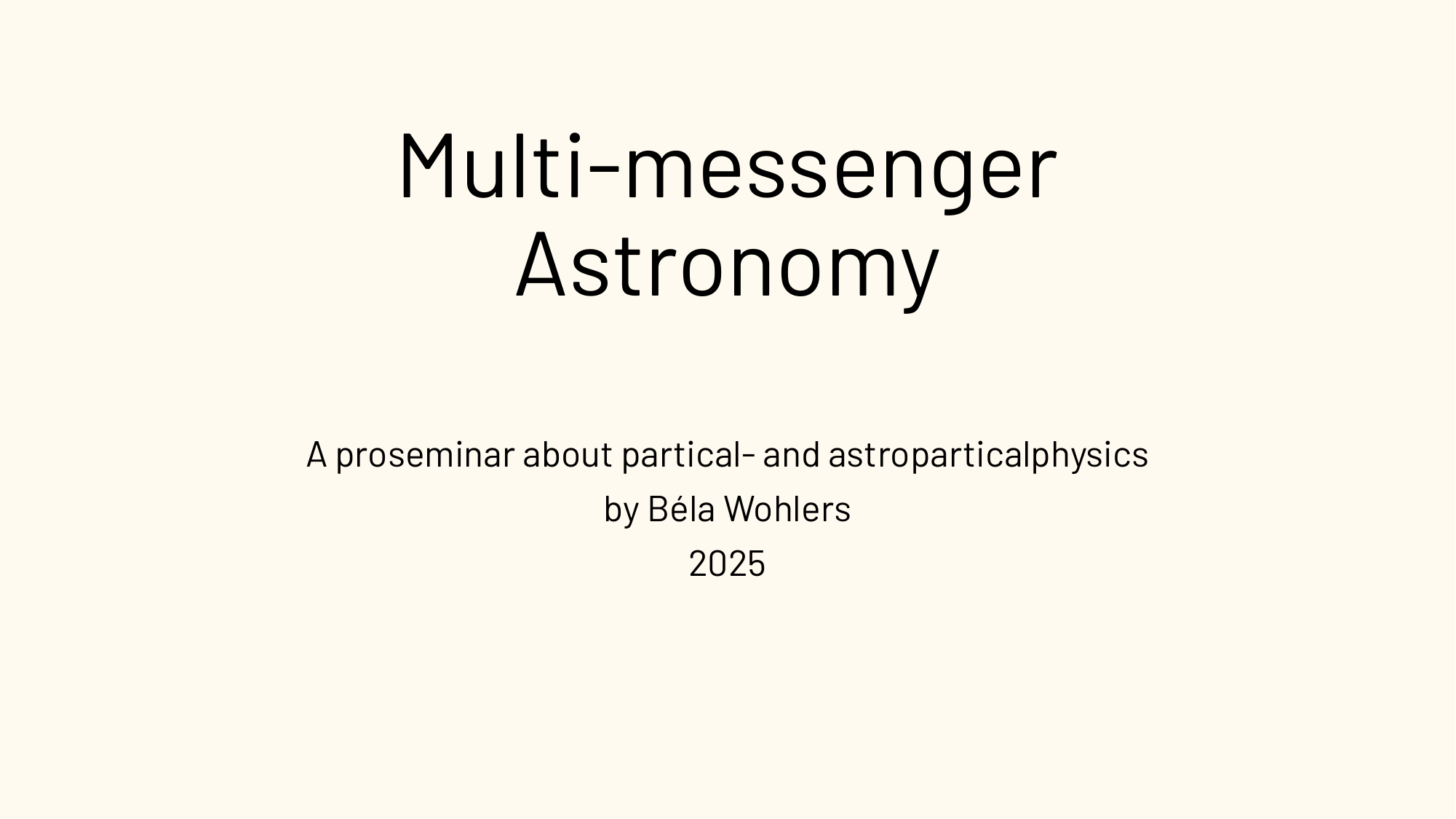

# Multi-messenger Astronomy

A proseminar about partical- and astroparticalphysics
by Béla Wohlers
2025